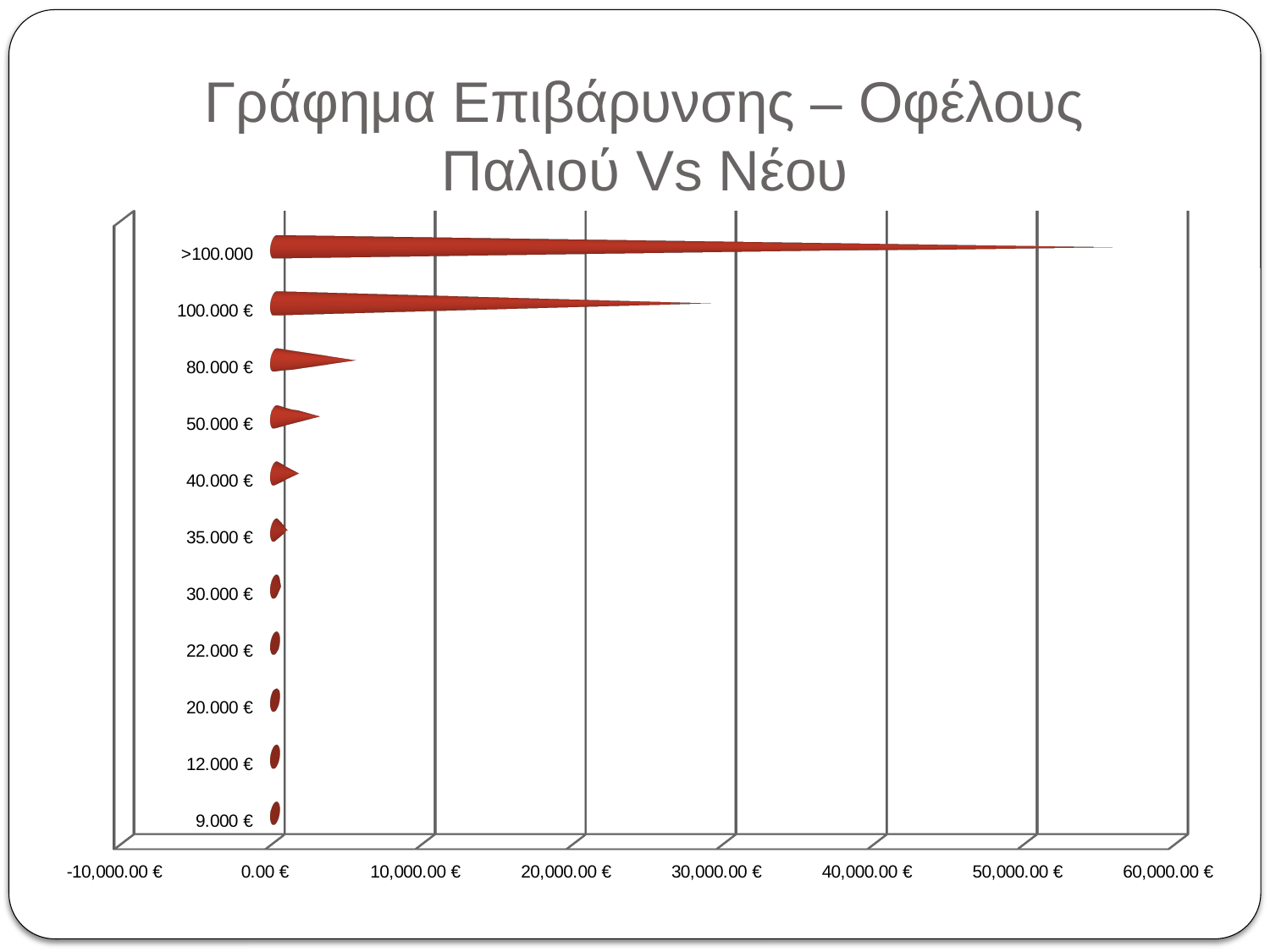

# Γράφημα Επιβάρυνσης – Οφέλους Παλιού Vs Νέου

[unsupported chart]